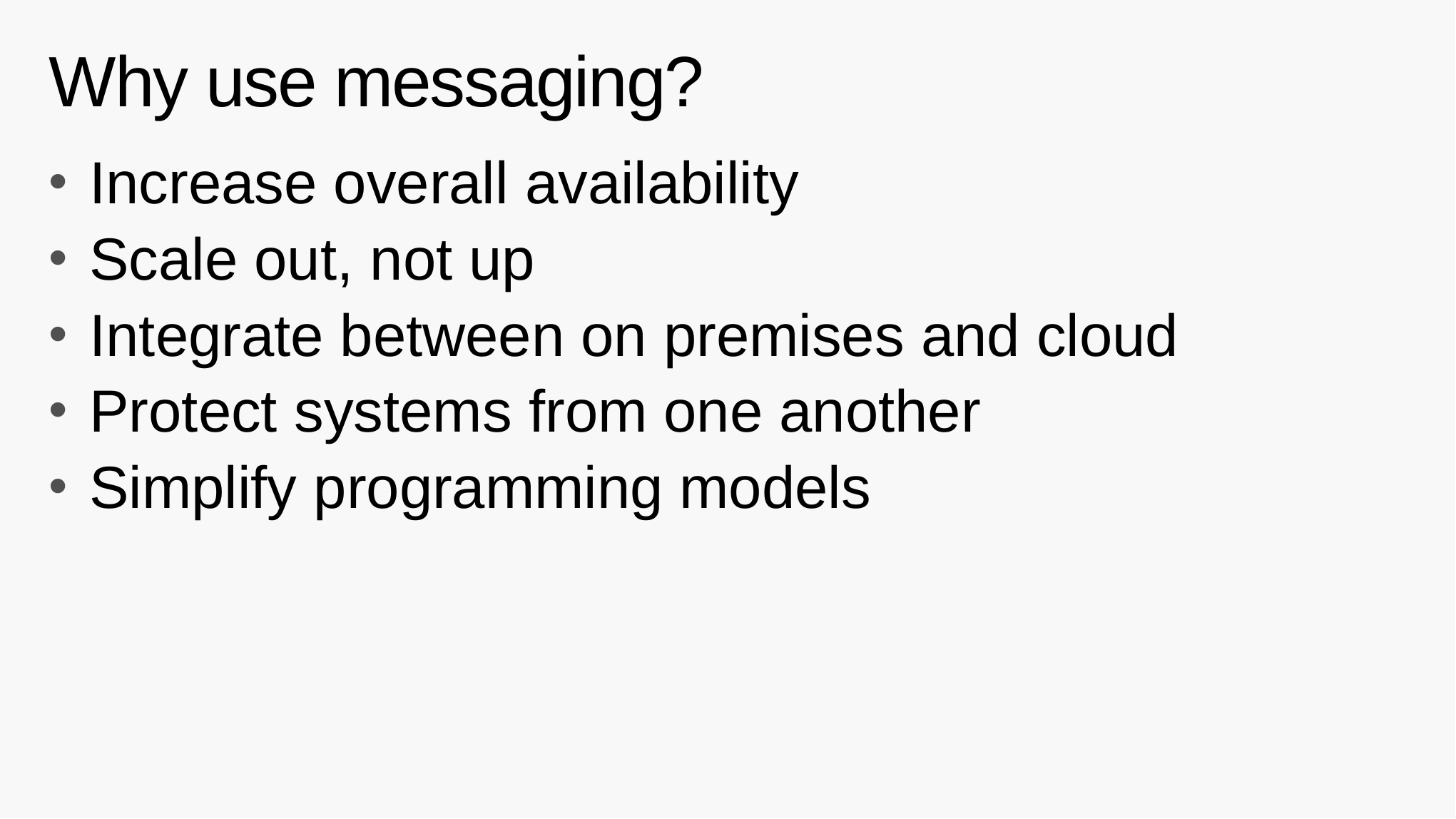

# Why use messaging?
Increase overall availability
Scale out, not up
Integrate between on premises and cloud
Protect systems from one another
Simplify programming models